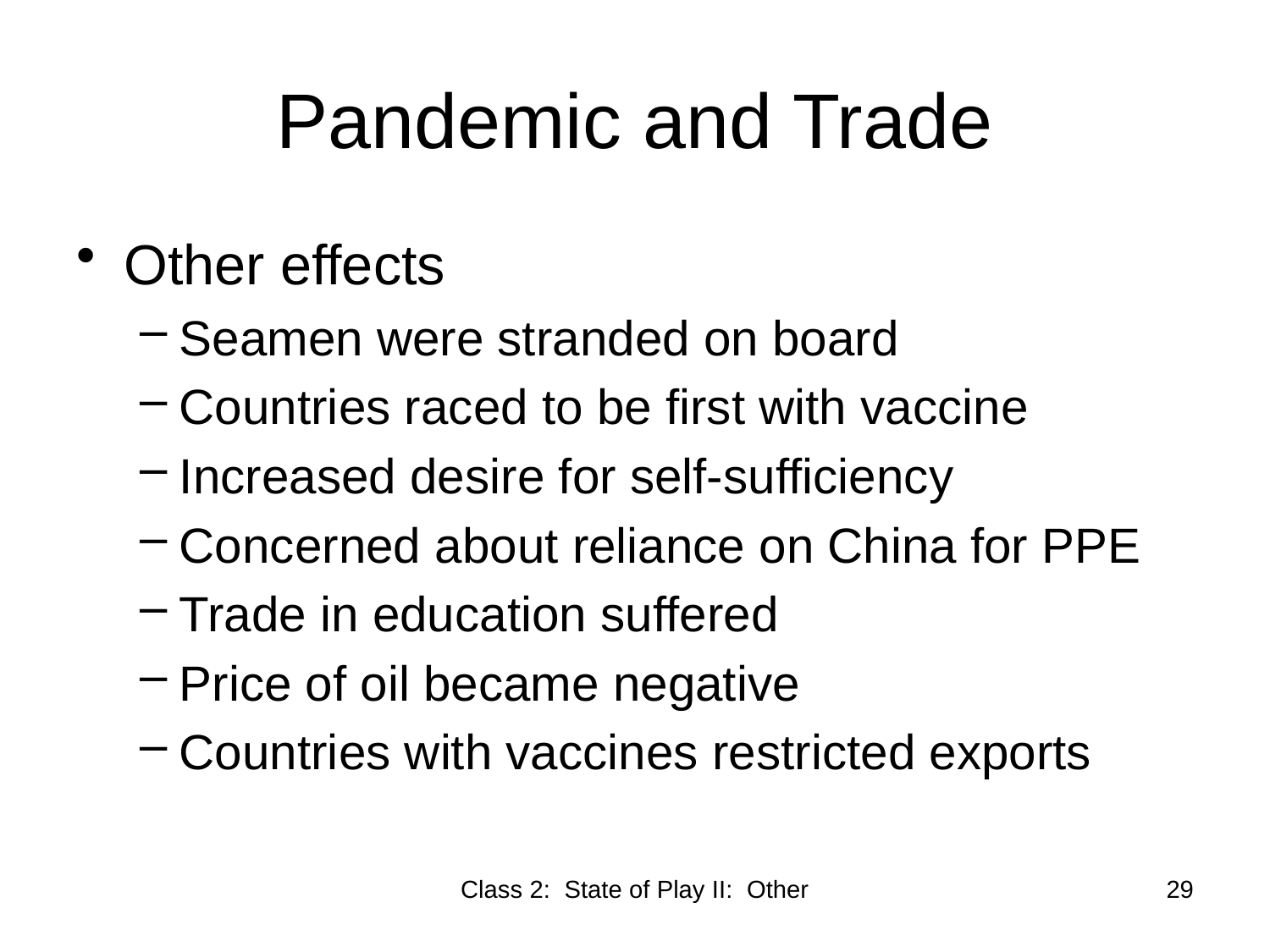

# Pandemic and Trade
Other effects
Seamen were stranded on board
Countries raced to be first with vaccine
Increased desire for self-sufficiency
Concerned about reliance on China for PPE
Trade in education suffered
Price of oil became negative
Countries with vaccines restricted exports

Class 2:  State of Play II:  Other
29